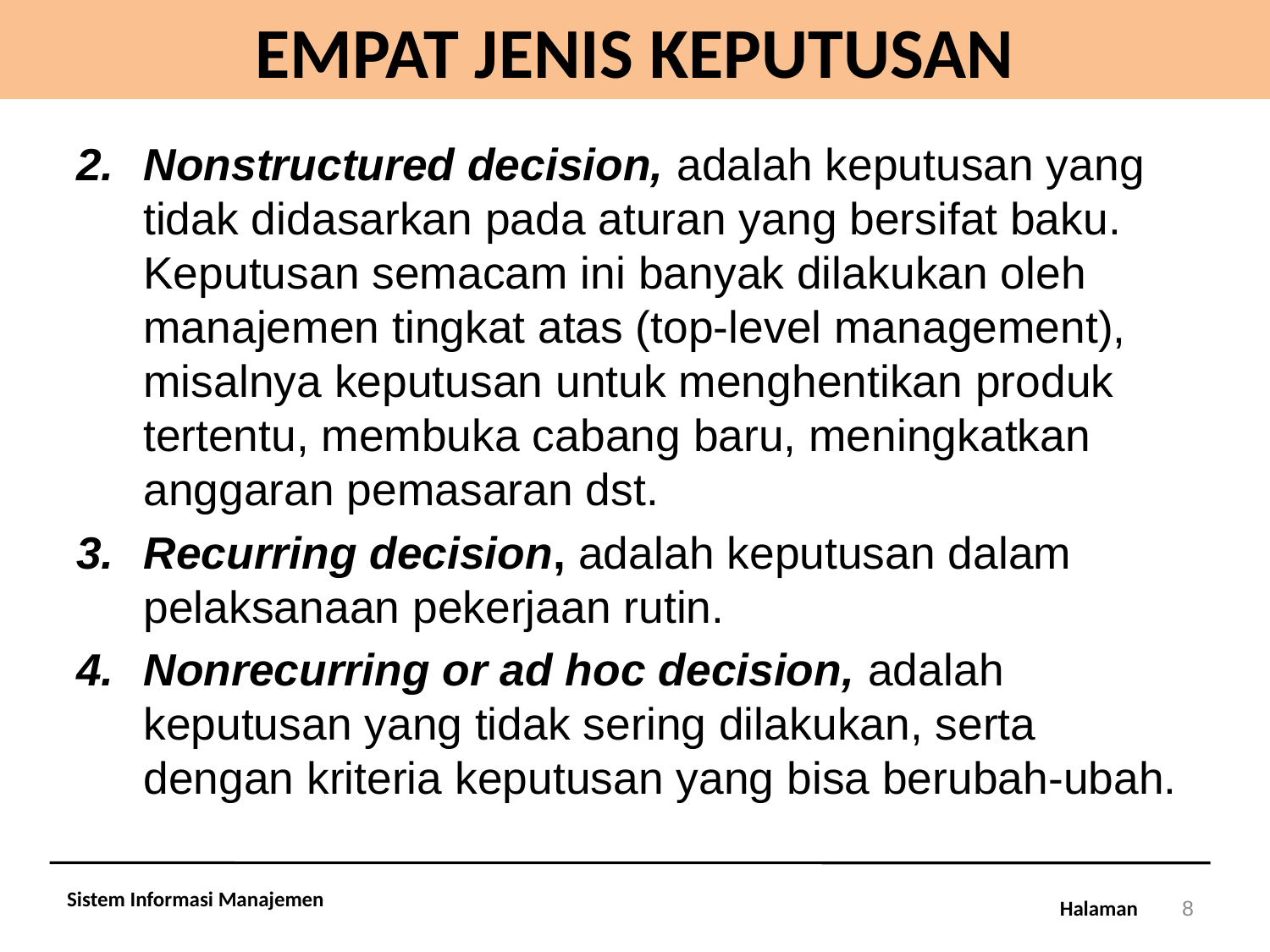

# EMPAT JENIS KEPUTUSAN
Nonstructured decision, adalah keputusan yang tidak didasarkan pada aturan yang bersifat baku. Keputusan semacam ini banyak dilakukan oleh manajemen tingkat atas (top-level management), misalnya keputusan untuk menghentikan produk tertentu, membuka cabang baru, meningkatkan anggaran pemasaran dst.
Recurring decision, adalah keputusan dalam pelaksanaan pekerjaan rutin.
Nonrecurring or ad hoc decision, adalah keputusan yang tidak sering dilakukan, serta dengan kriteria keputusan yang bisa berubah-ubah.

Sistem Informasi Manajemen
8